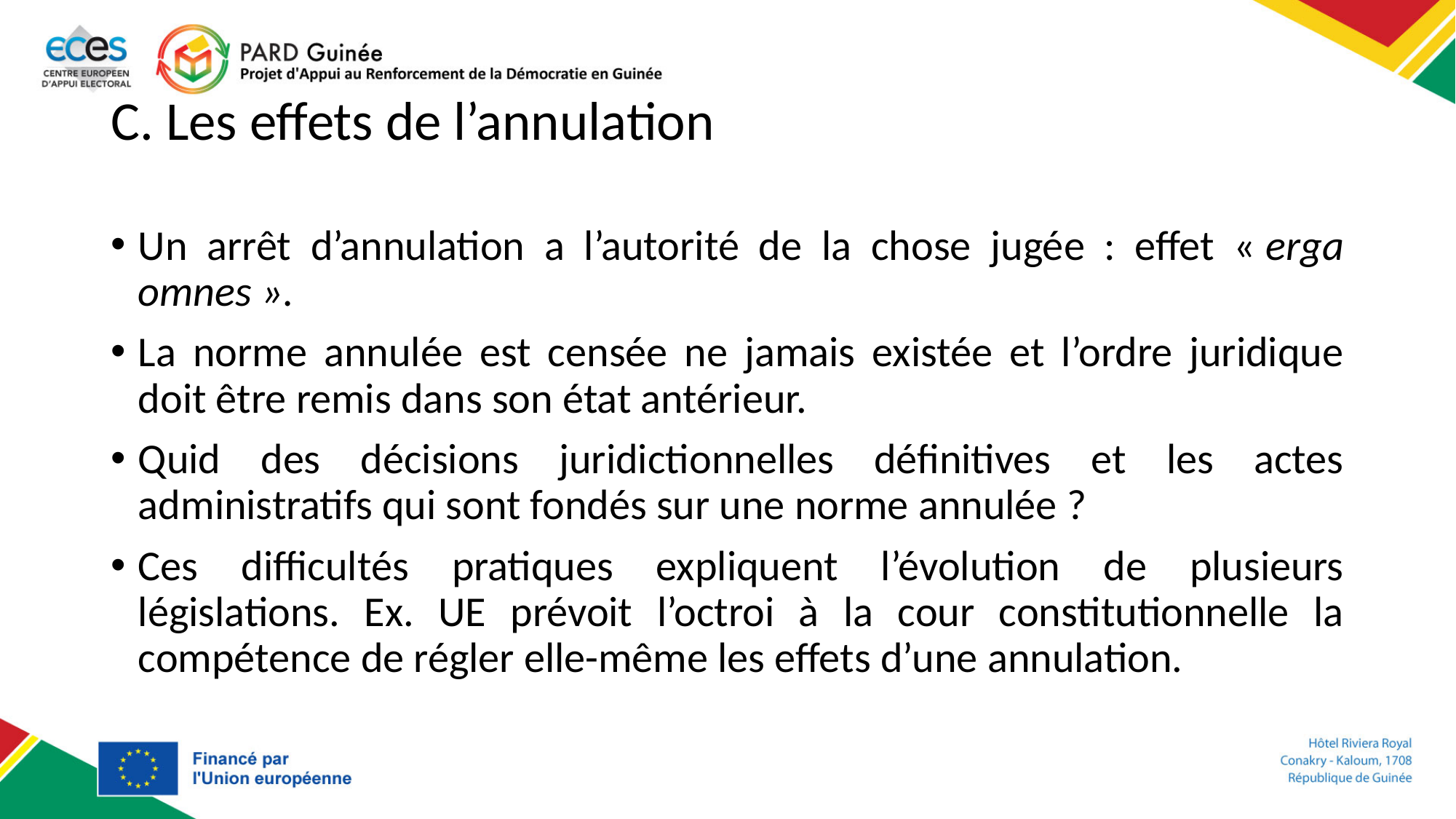

# C. Les effets de l’annulation
Un arrêt d’annulation a l’autorité de la chose jugée : effet « erga omnes ».
La norme annulée est censée ne jamais existée et l’ordre juridique doit être remis dans son état antérieur.
Quid des décisions juridictionnelles définitives et les actes administratifs qui sont fondés sur une norme annulée ?
Ces difficultés pratiques expliquent l’évolution de plusieurs législations. Ex. UE prévoit l’octroi à la cour constitutionnelle la compétence de régler elle-même les effets d’une annulation.